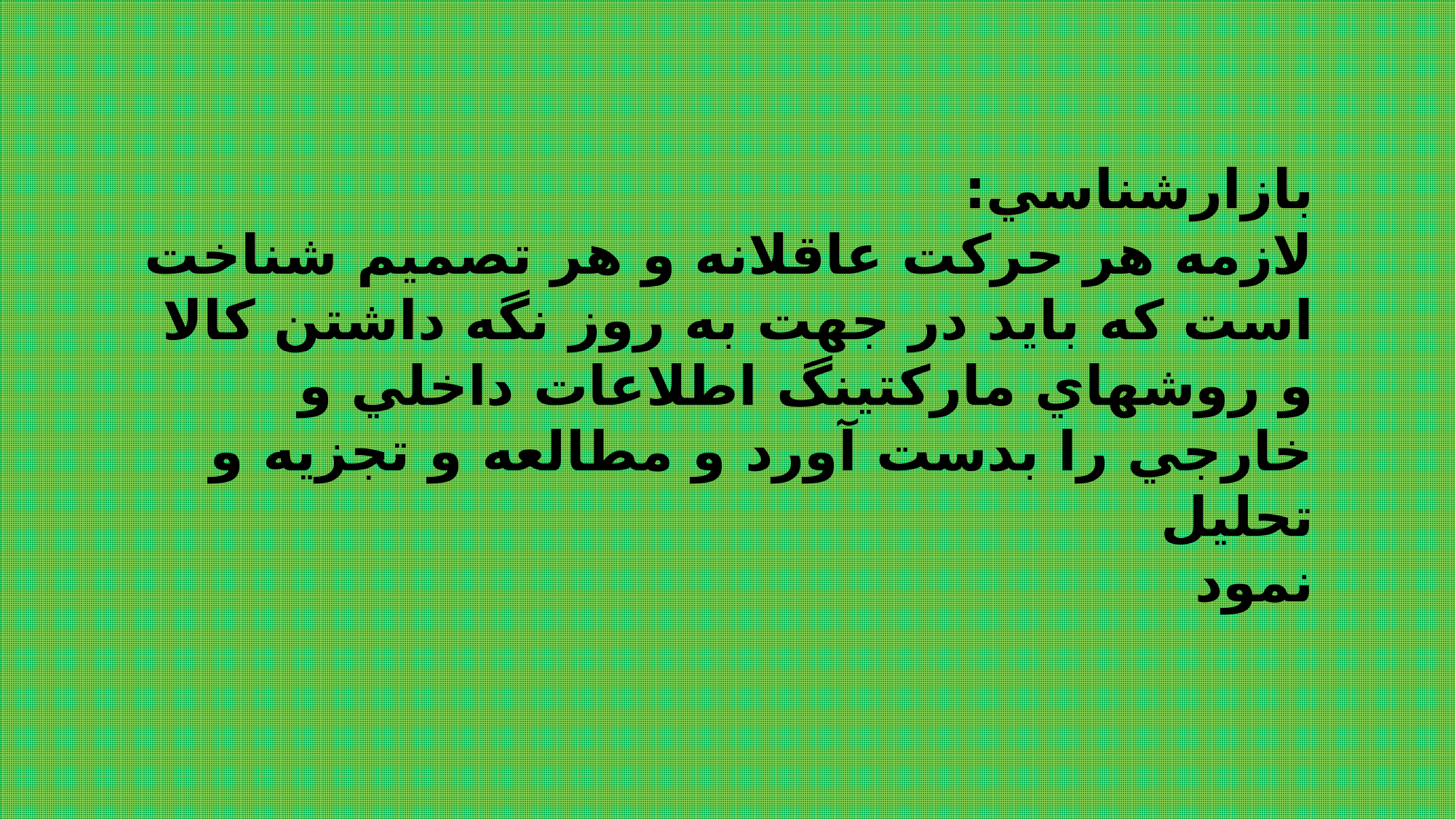

بازارشناسي:
لازمه هر حركت عاقلانه و هر تصميم شناخت است كه بايد در جهت به روز نگه داشتن كالا و روشهاي ماركتينگ اطلاعات داخلي و خارجي را بدست آورد و مطالعه و تجزيه و تحلیل
نمود
#